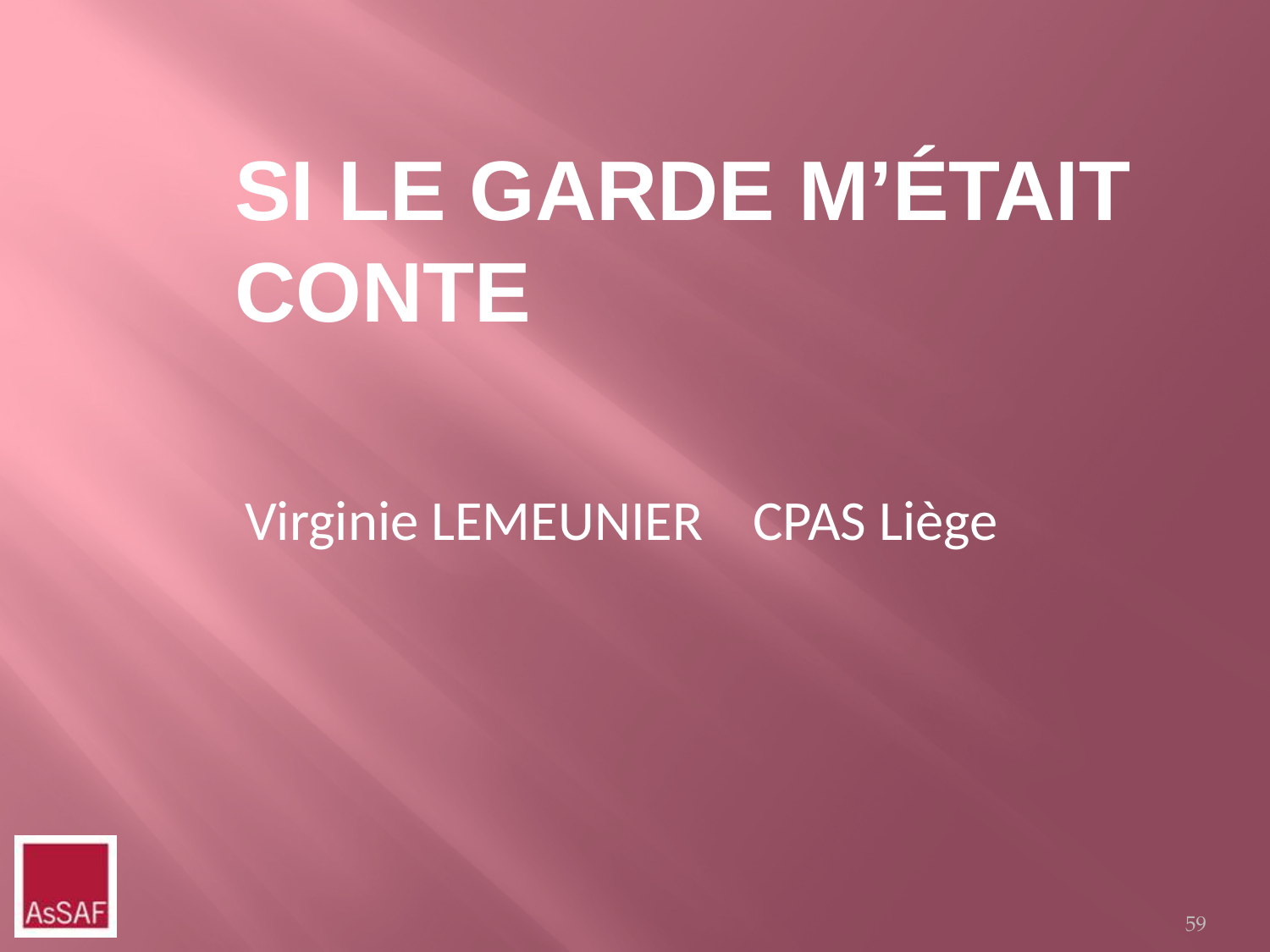

# SI LE GARDE M’ÉTAIT CONTE
Virginie LEMEUNIER 	CPAS Liège
59